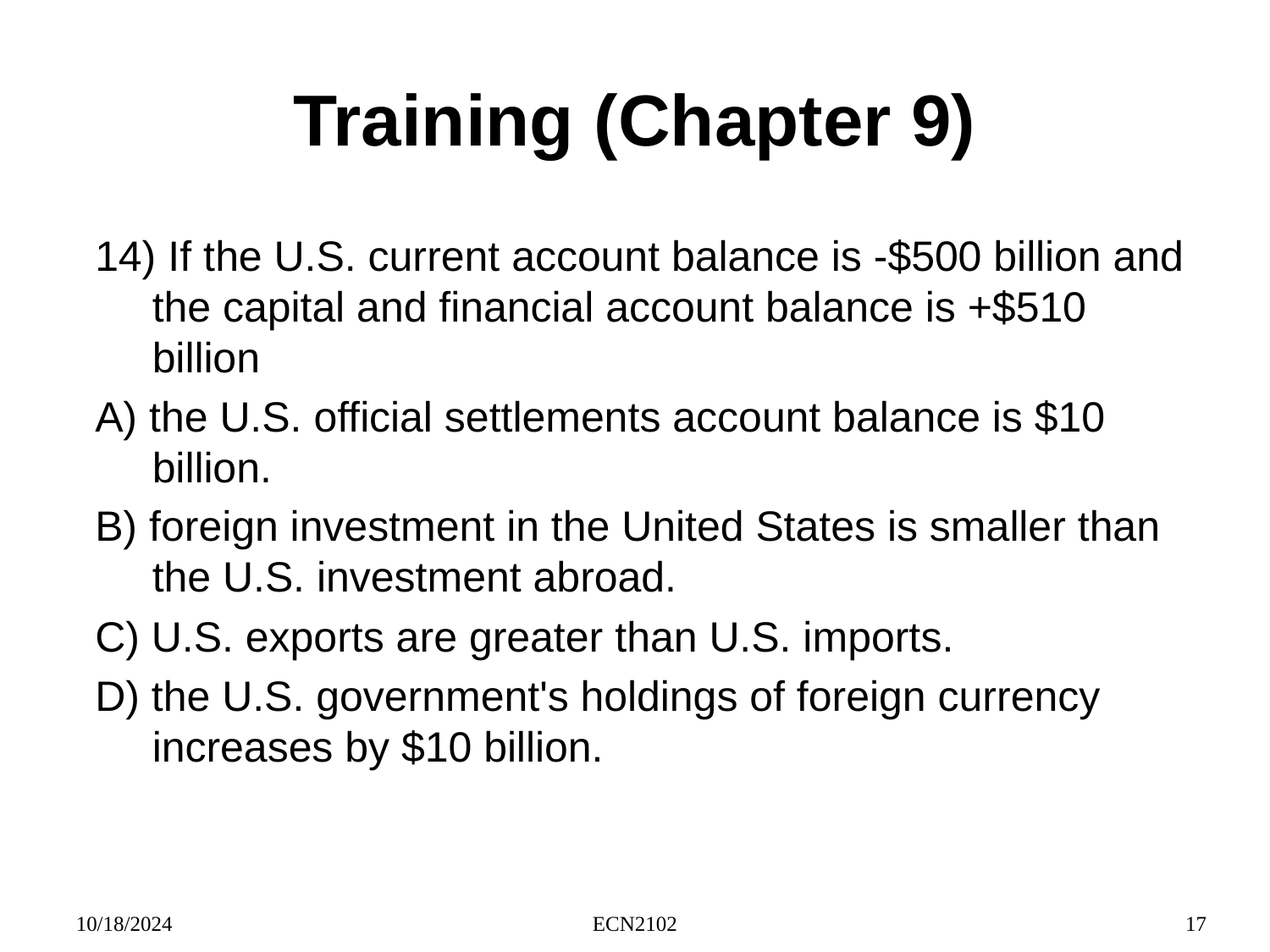

# Training (Chapter 9)
14) If the U.S. current account balance is -$500 billion and the capital and financial account balance is +$510 billion
A) the U.S. official settlements account balance is $10 billion.
B) foreign investment in the United States is smaller than the U.S. investment abroad.
C) U.S. exports are greater than U.S. imports.
D) the U.S. government's holdings of foreign currency increases by $10 billion.
10/18/2024
ECN2102
17